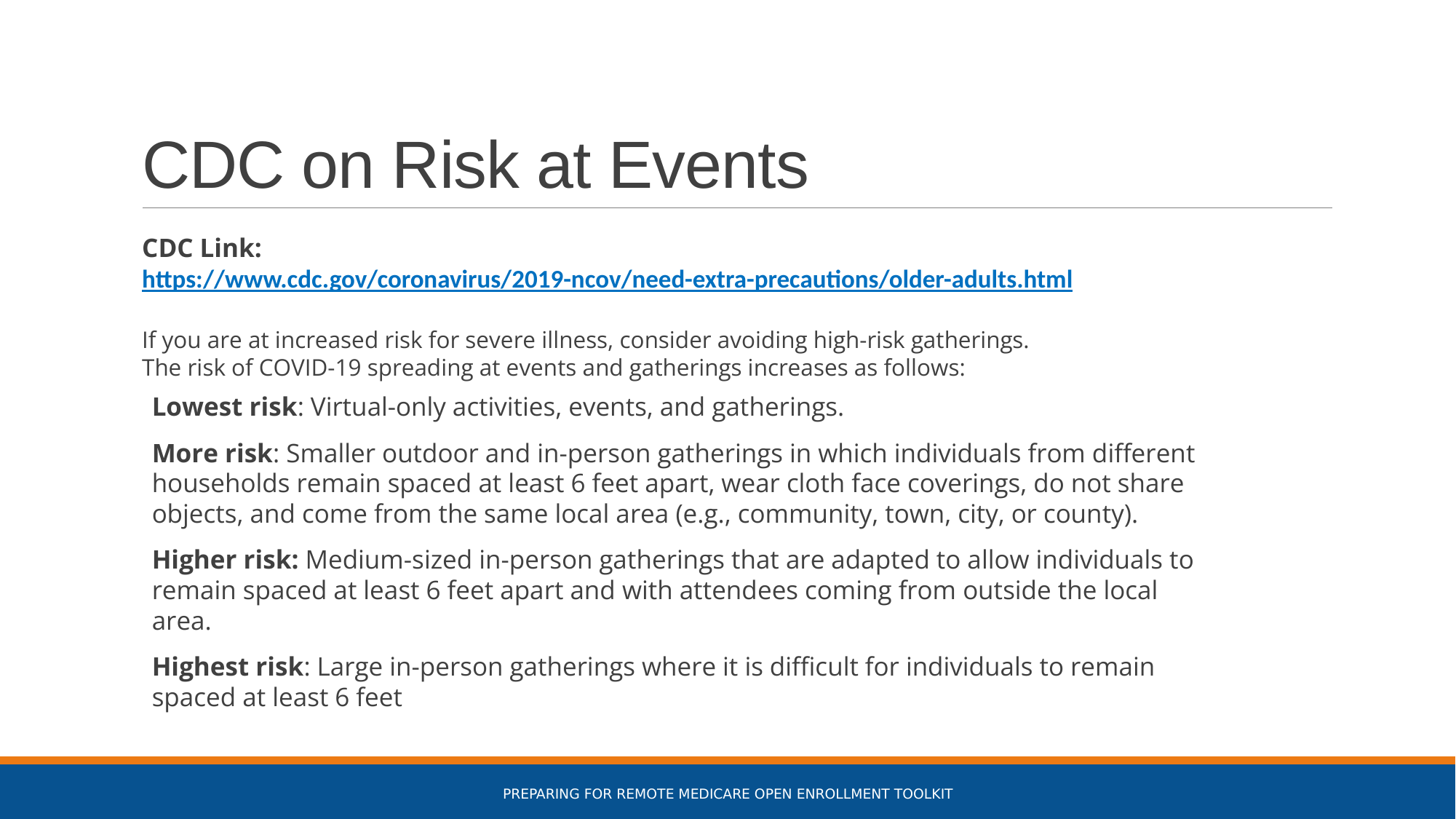

# CDC on Risk at Events
CDC Link: https://www.cdc.gov/coronavirus/2019-ncov/need-extra-precautions/older-adults.html

If you are at increased risk for severe illness, consider avoiding high-risk gatherings.
The risk of COVID-19 spreading at events and gatherings increases as follows:
Lowest risk: Virtual-only activities, events, and gatherings.
More risk: Smaller outdoor and in-person gatherings in which individuals from different households remain spaced at least 6 feet apart, wear cloth face coverings, do not share objects, and come from the same local area (e.g., community, town, city, or county).
Higher risk: Medium-sized in-person gatherings that are adapted to allow individuals to remain spaced at least 6 feet apart and with attendees coming from outside the local area.
Highest risk: Large in-person gatherings where it is difficult for individuals to remain spaced at least 6 feet
Preparing for remote Medicare Open Enrollment Toolkit